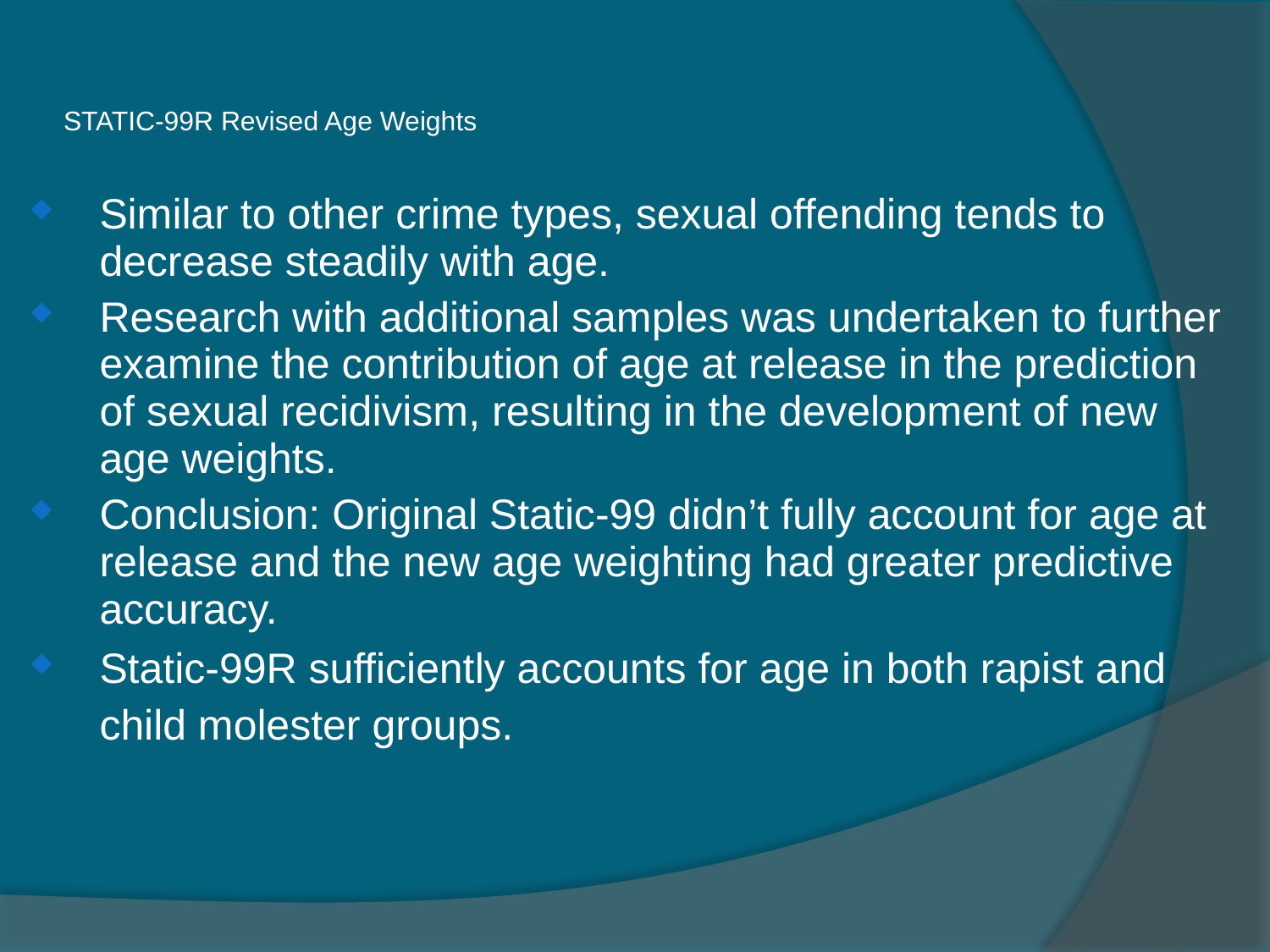

STATIC-99R Revised Age Weights
Similar to other crime types, sexual offending tends to decrease steadily with age.
Research with additional samples was undertaken to further examine the contribution of age at release in the prediction of sexual recidivism, resulting in the development of new age weights.
Conclusion: Original Static-99 didn’t fully account for age at release and the new age weighting had greater predictive accuracy.
Static-99R sufficiently accounts for age in both rapist and child molester groups.